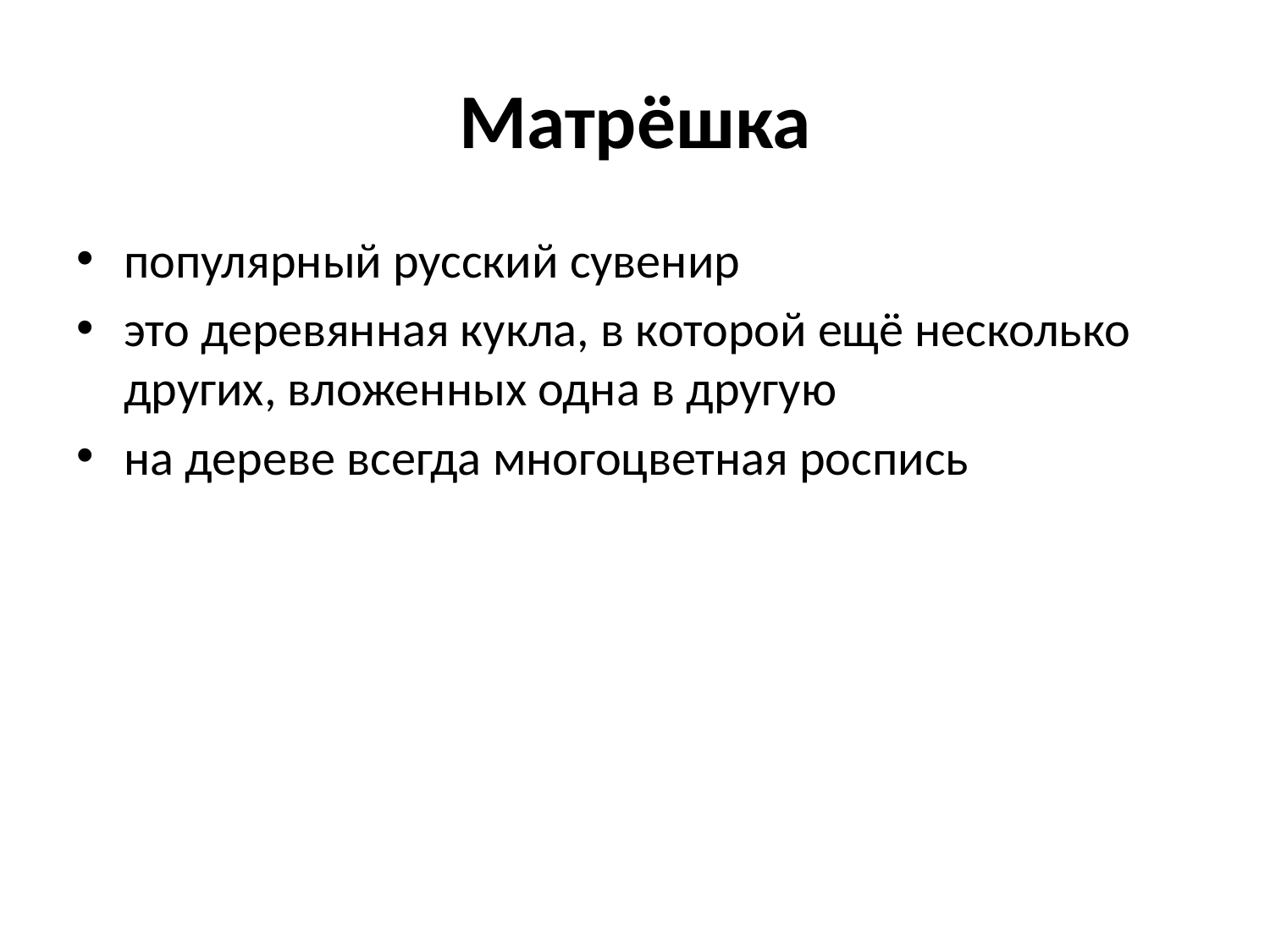

# Матрёшка
популярный русский сувенир
это деревянная кукла, в которой ещё несколько других, вложенных одна в другую
на дереве всегда многоцветная роспись